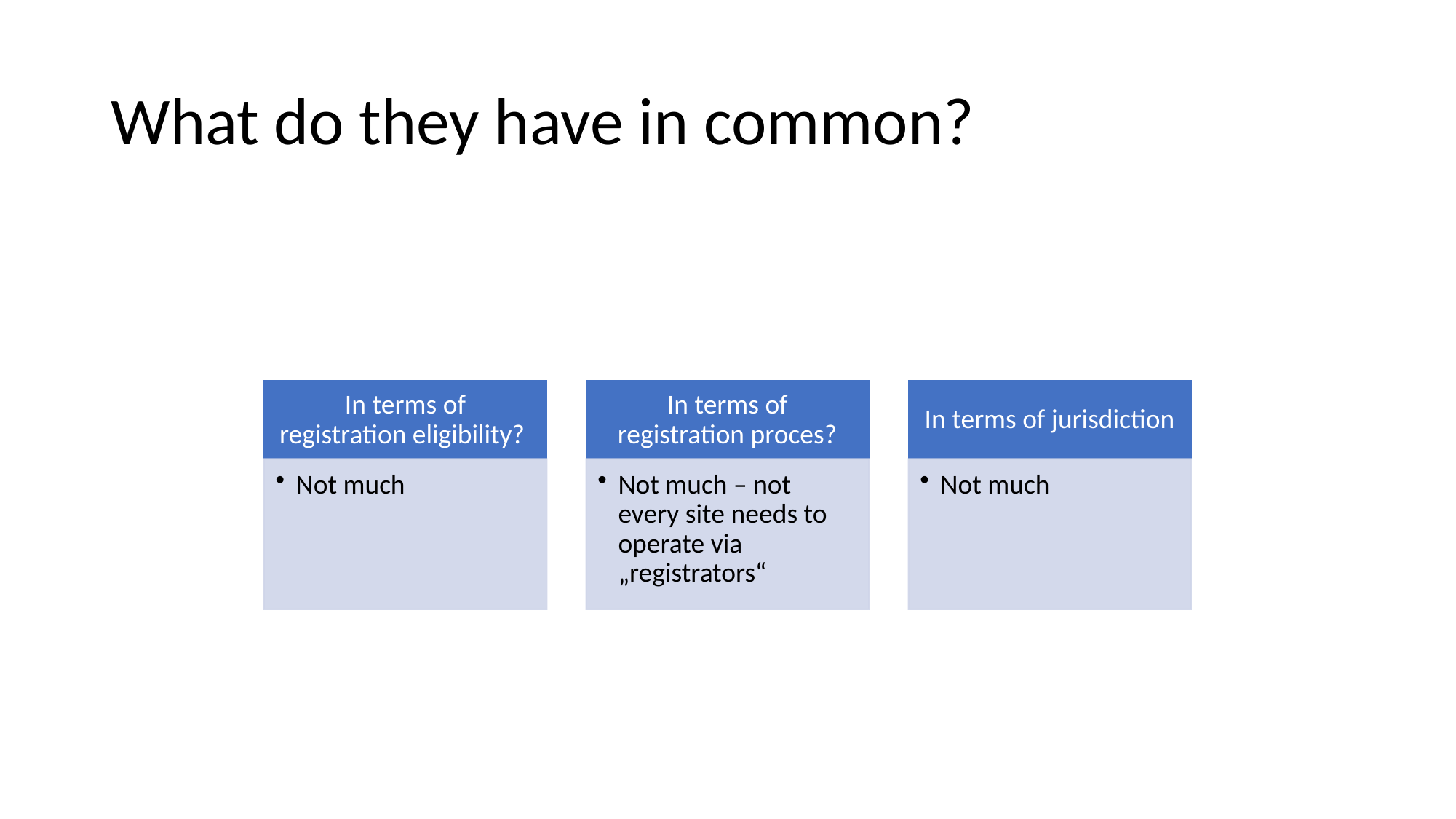

# What do they have in common?
In terms of registration eligibility?
Not much
In terms of registration proces?
Not much – not every site needs to operate via „registrators“
In terms of jurisdiction
Not much